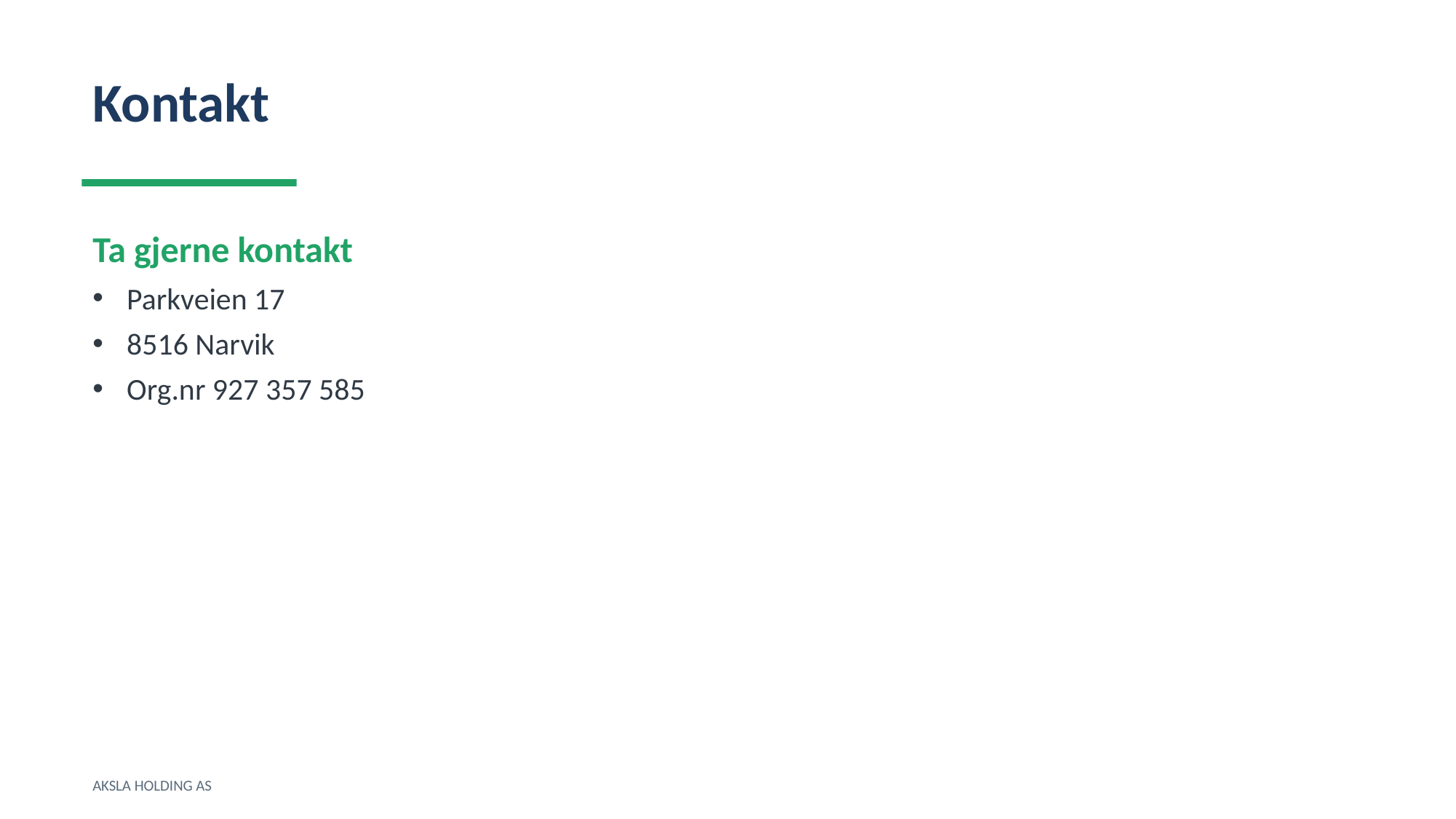

Kontakt

Ta gjerne kontakt
Parkveien 17
8516 Narvik
Org.nr 927 357 585
AKSLA HOLDING AS